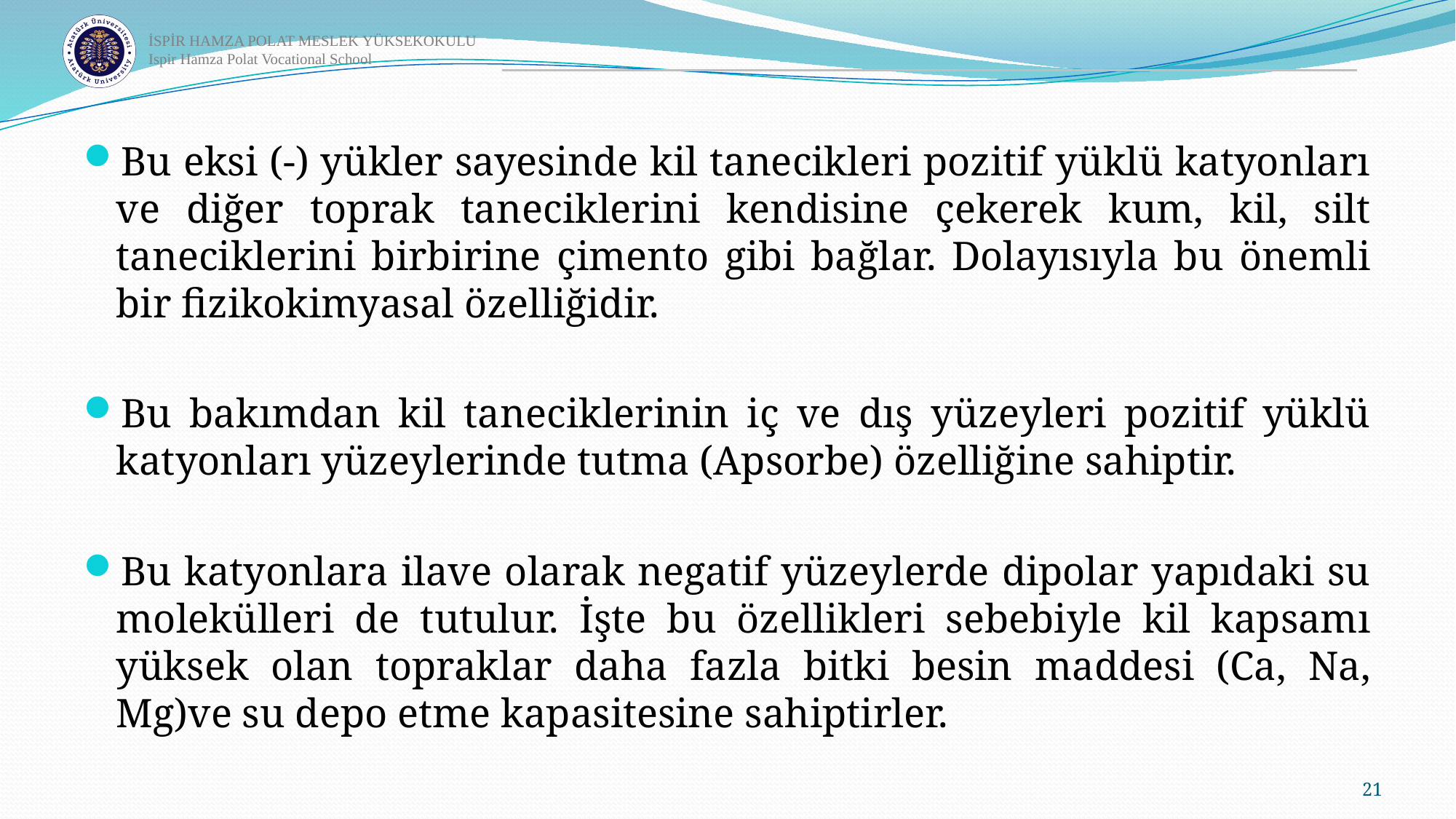

Bu eksi (-) yükler sayesinde kil tanecikleri pozitif yüklü katyonları ve diğer toprak taneciklerini kendisine çekerek kum, kil, silt taneciklerini birbirine çimento gibi bağlar. Dolayısıyla bu önemli bir fizikokimyasal özelliğidir.

Bu bakımdan kil taneciklerinin iç ve dış yüzeyleri pozitif yüklü katyonları yüzeylerinde tutma (Apsorbe) özelliğine sahiptir.

Bu katyonlara ilave olarak negatif yüzeylerde dipolar yapıdaki su molekülleri de tutulur. İşte bu özellikleri sebebiyle kil kapsamı yüksek olan topraklar daha fazla bitki besin maddesi (Ca, Na, Mg)ve su depo etme kapasitesine sahiptirler.
21